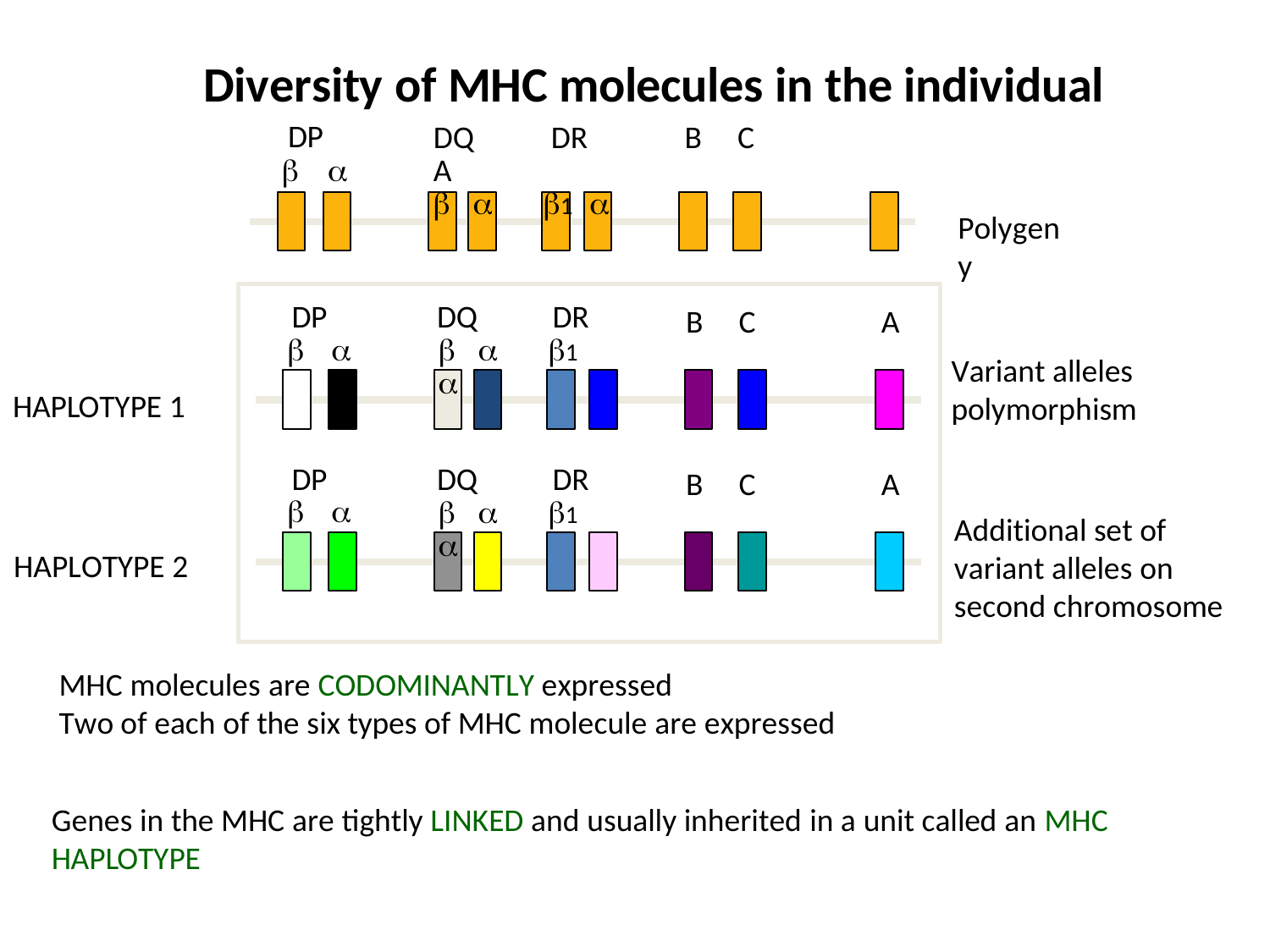

# Diversity of MHC molecules in the individual
DP
β	α
DQ	DR	B	C	A
β	α	β1   α

Polygeny

DP
β	α
DQ	DR
β	α	β1   α
B	C
A
Variant alleles
polymorphism

HAPLOTYPE 1

DP
β	α
DQ	DR
β	α	β1   α
B	C
A
Additional set of variant alleles on second chromosome

HAPLOTYPE 2

MHC molecules are CODOMINANTLY expressed
Two of each of the six types of MHC molecule are expressed

Genes in the MHC are tightly LINKED and usually inherited in a unit called an MHC HAPLOTYPE